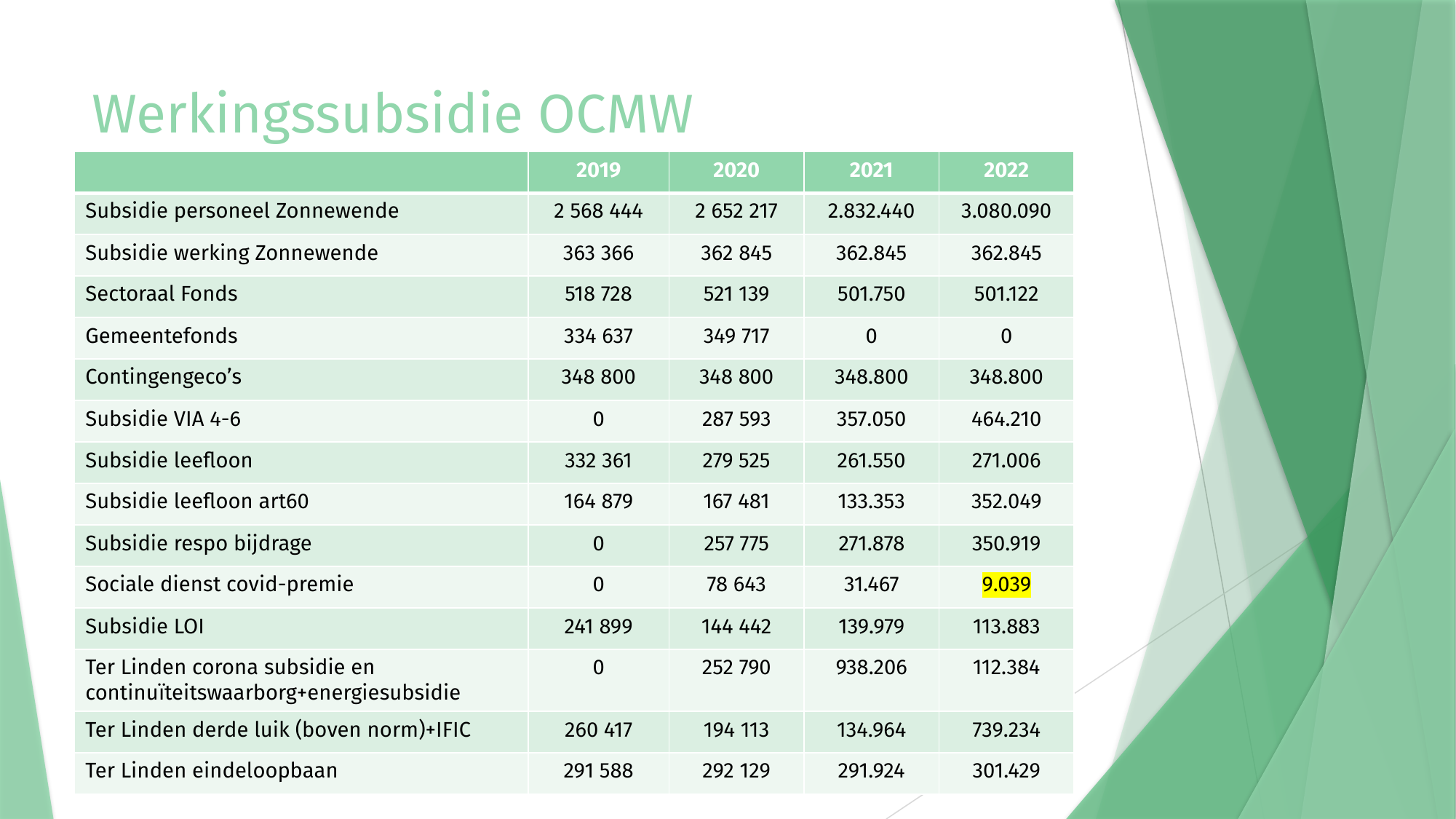

# Werkingssubsidie OCMW
|  | 2019 | 2020 | 2021 | 2022 |
| --- | --- | --- | --- | --- |
| Subsidie personeel Zonnewende | 2 568 444 | 2 652 217 | 2.832.440 | 3.080.090 |
| Subsidie werking Zonnewende | 363 366 | 362 845 | 362.845 | 362.845 |
| Sectoraal Fonds | 518 728 | 521 139 | 501.750 | 501.122 |
| Gemeentefonds | 334 637 | 349 717 | 0 | 0 |
| Contingengeco’s | 348 800 | 348 800 | 348.800 | 348.800 |
| Subsidie VIA 4-6 | 0 | 287 593 | 357.050 | 464.210 |
| Subsidie leefloon | 332 361 | 279 525 | 261.550 | 271.006 |
| Subsidie leefloon art60 | 164 879 | 167 481 | 133.353 | 352.049 |
| Subsidie respo bijdrage | 0 | 257 775 | 271.878 | 350.919 |
| Sociale dienst covid-premie | 0 | 78 643 | 31.467 | 9.039 |
| Subsidie LOI | 241 899 | 144 442 | 139.979 | 113.883 |
| Ter Linden corona subsidie en continuïteitswaarborg+energiesubsidie | 0 | 252 790 | 938.206 | 112.384 |
| Ter Linden derde luik (boven norm)+IFIC | 260 417 | 194 113 | 134.964 | 739.234 |
| Ter Linden eindeloopbaan | 291 588 | 292 129 | 291.924 | 301.429 |